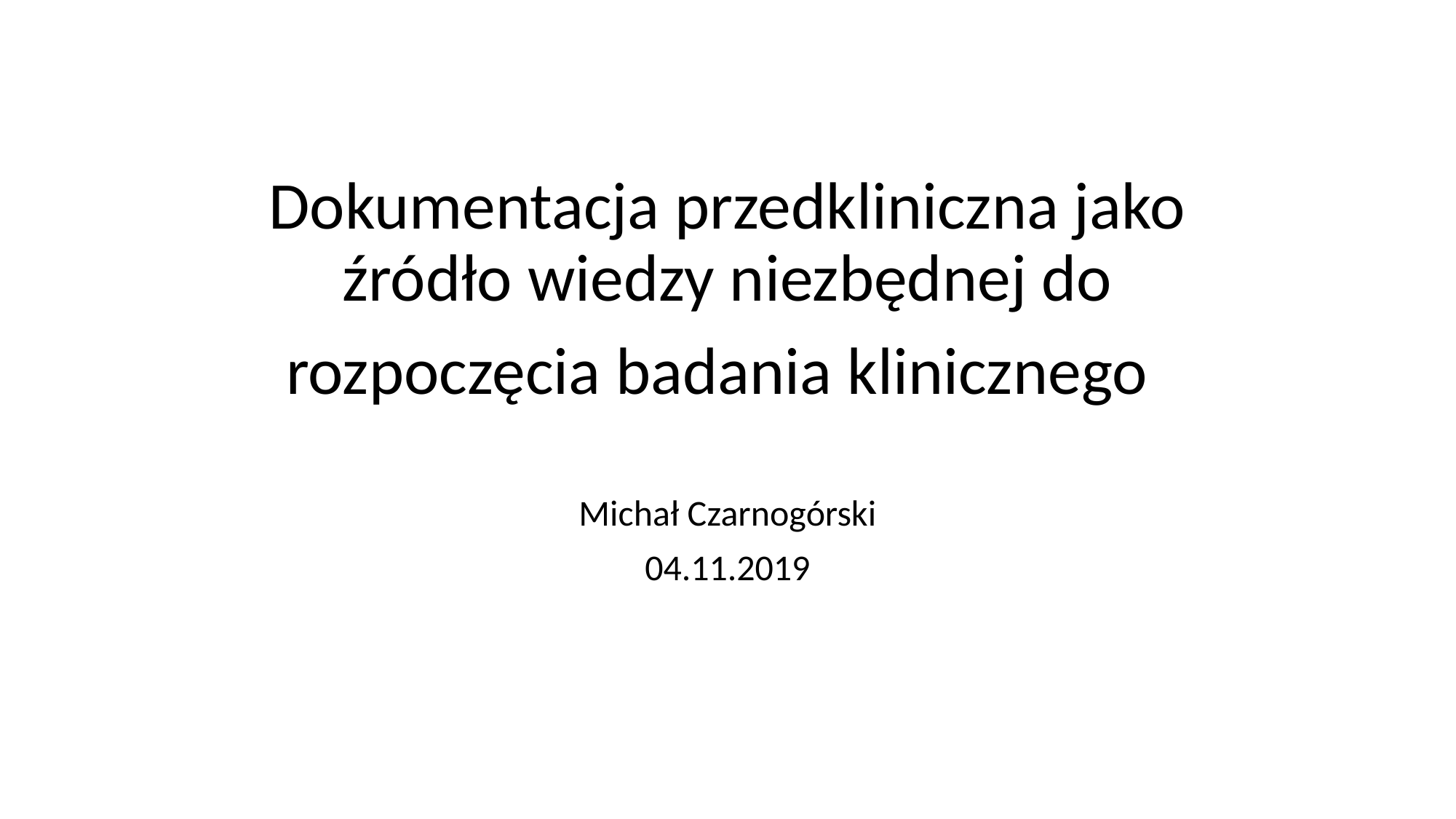

# Dokumentacja przedkliniczna jako źródło wiedzy niezbędnej do rozpoczęcia badania klinicznego

Michał Czarnogórski
04.11.2019